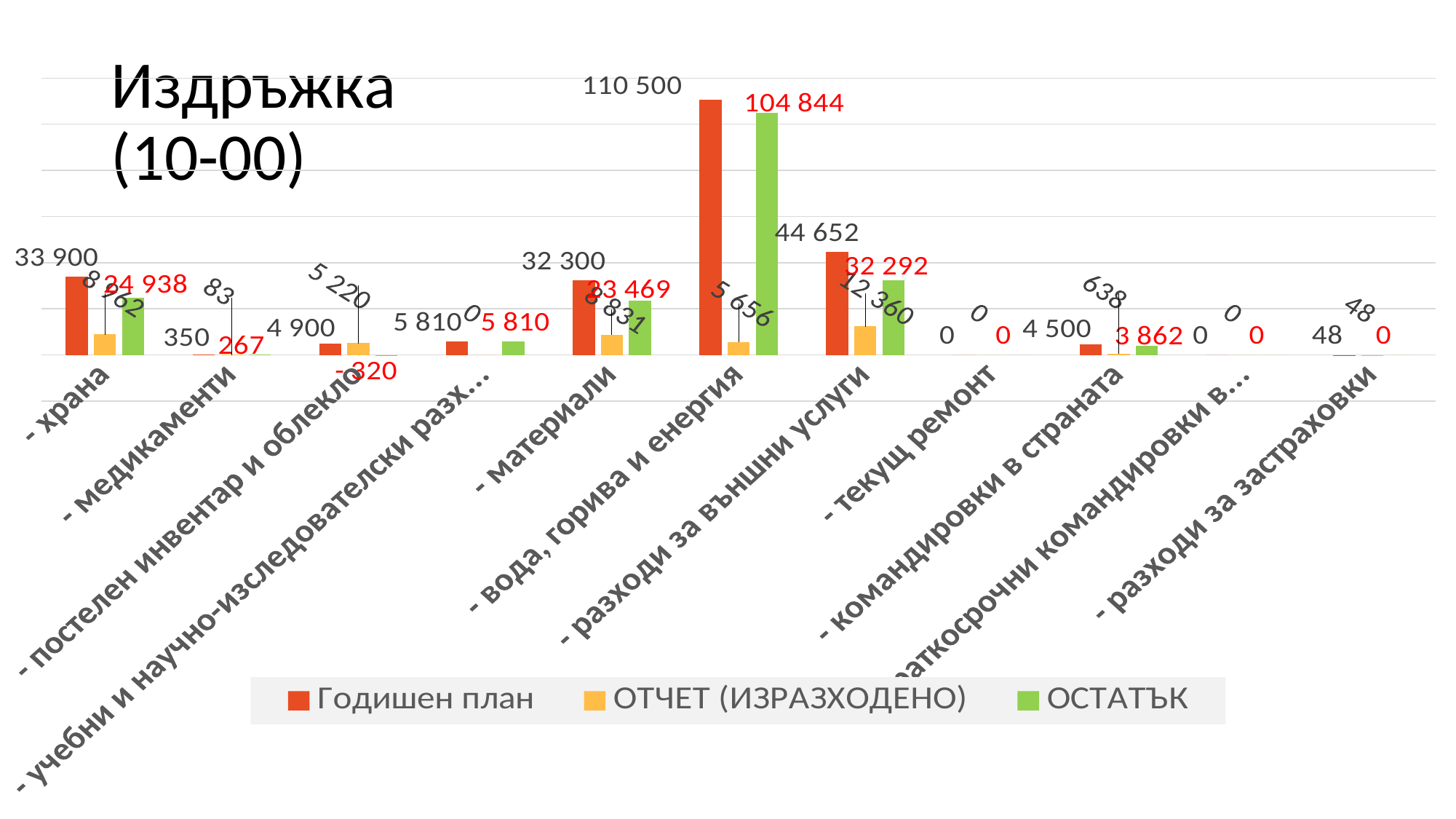

# Издръжка (10-00)

### Chart: Издръжка

| Category | Годишен план | ОТЧЕТ (ИЗРАЗХОДЕНО) | ОСТАТЪК |
|---|---|---|---|
|  - храна | 33900.0 | 8962.0 | 24938.0 |
|  - медикаменти | 350.0 | 83.0 | 267.0 |
|  - постелен инвентар и облекло | 4900.0 | 5220.0 | -320.0 |
|  - учебни и научно-изследователски разходи и книги за библиотеките | 5810.0 | 0.0 | 5810.0 |
|  - материали | 32300.0 | 8831.0 | 23469.0 |
|  - вода, горива и енергия | 110500.0 | 5656.0 | 104844.0 |
|  - разходи за външни услуги | 44652.0 | 12360.0 | 32292.0 |
|  - текущ ремонт | 0.0 | 0.0 | 0.0 |
|  - командировки в страната | 4500.0 | 638.0 | 3862.0 |
|  - краткосрочни командировки в чужбина | 0.0 | 0.0 | 0.0 |
|  - разходи за застраховки | 48.0 | 48.0 | 0.0 |